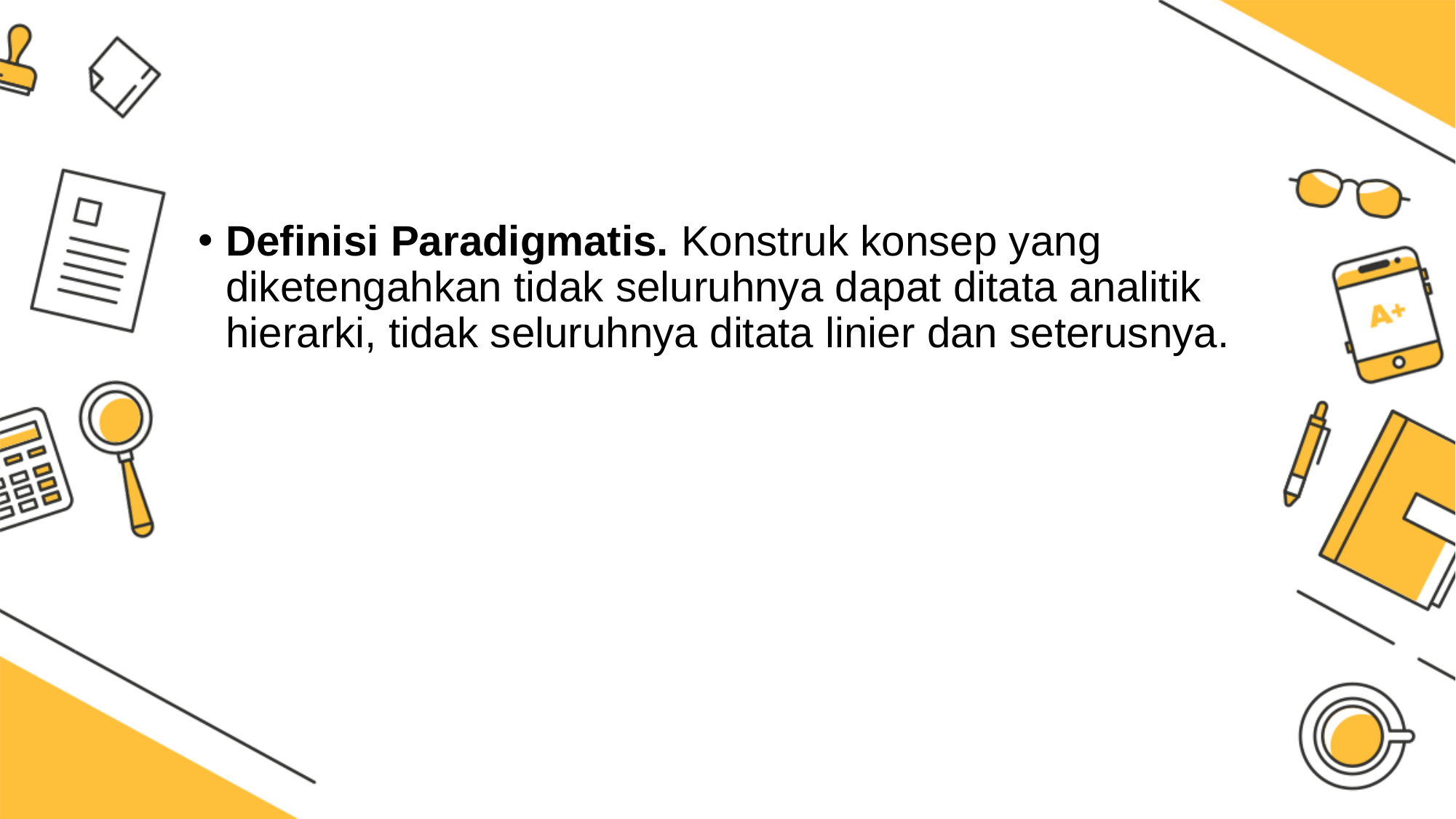

#
Definisi Paradigmatis. Konstruk konsep yang diketengahkan tidak seluruhnya dapat ditata analitik hierarki, tidak seluruhnya ditata linier dan seterusnya.